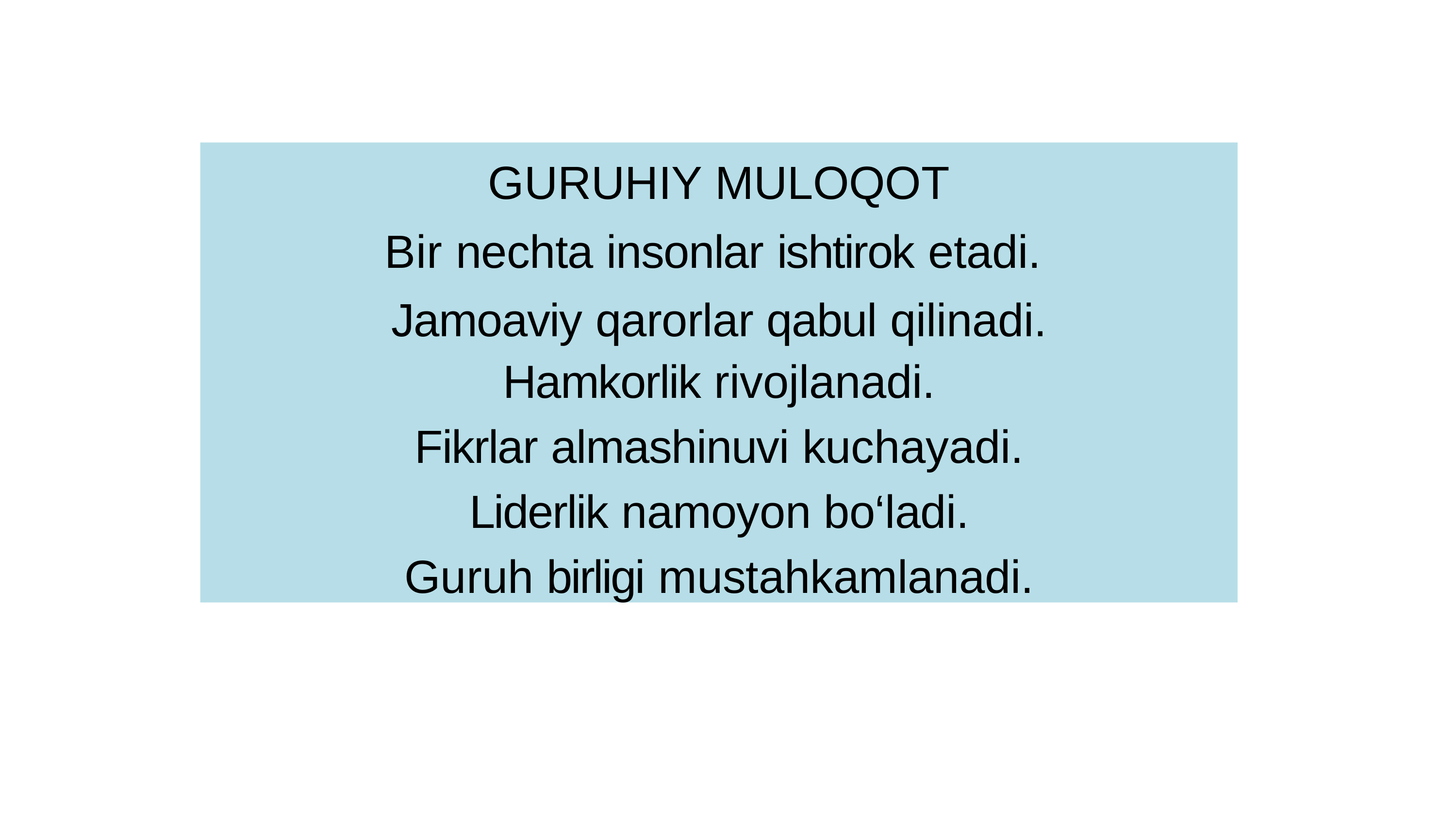

GURUHIY MULOQOT
Bir nechta insonlar ishtirok etadi.
Jamoaviy qarorlar qabul qilinadi.
Hamkorlik rivojlanadi.
Fikrlar almashinuvi kuchayadi.
Liderlik namoyon bo‘ladi.
Guruh birligi mustahkamlanadi.